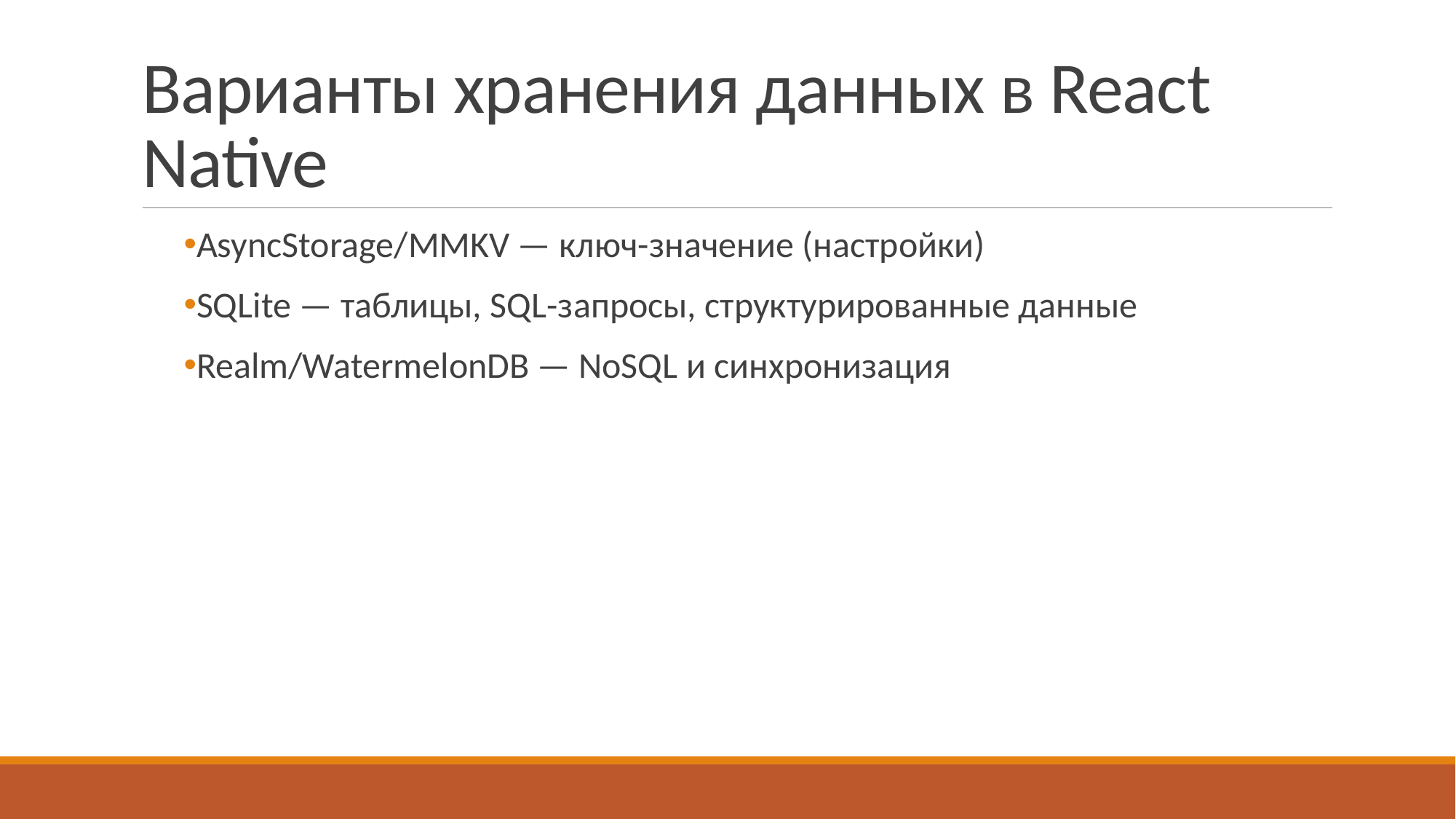

# Варианты хранения данных в React Native
AsyncStorage/MMKV — ключ-значение (настройки)
SQLite — таблицы, SQL-запросы, структурированные данные
Realm/WatermelonDB — NoSQL и синхронизация